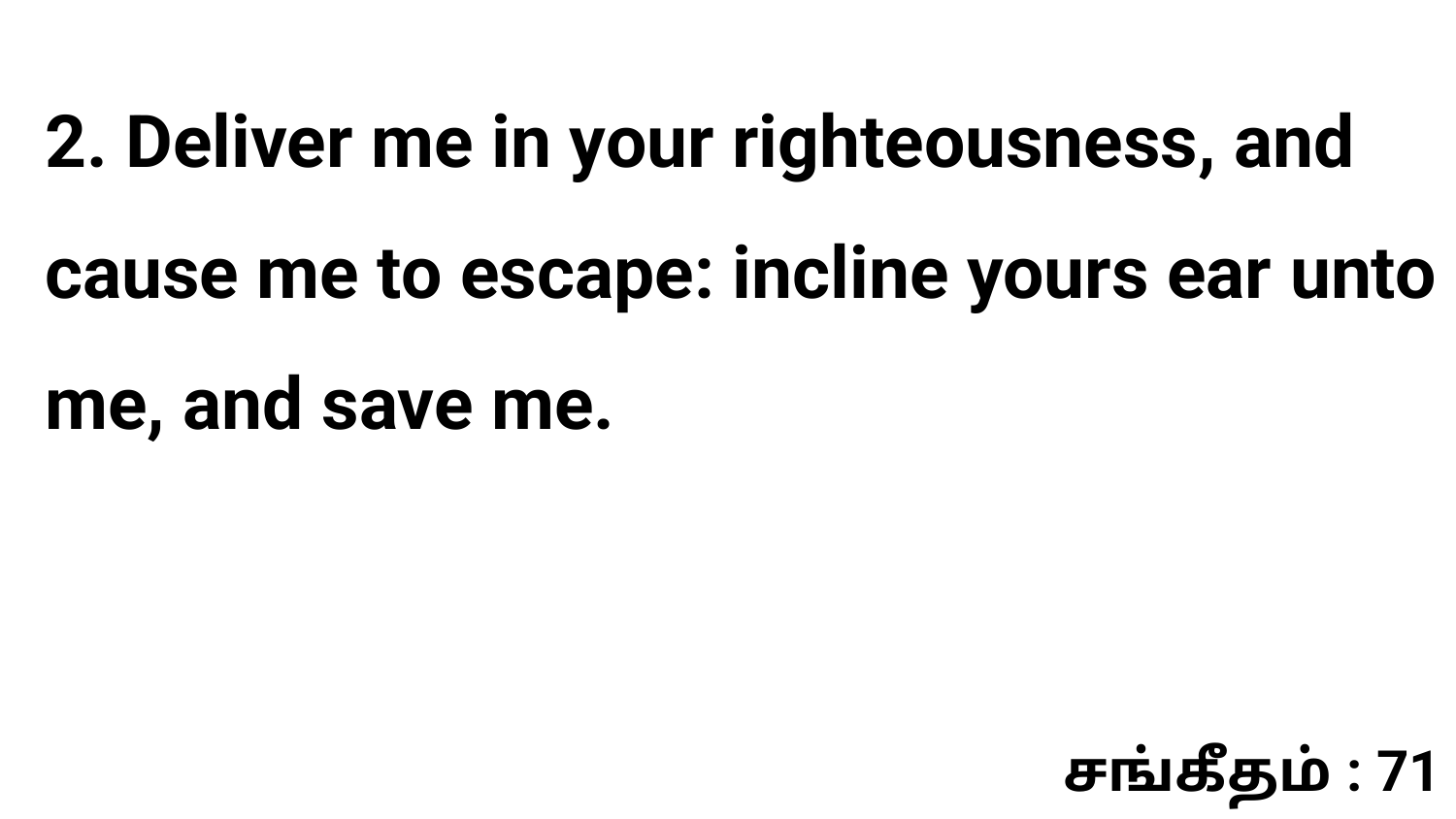

2. Deliver me in your righteousness, and cause me to escape: incline yours ear unto me, and save me.
சங்கீதம் : 71